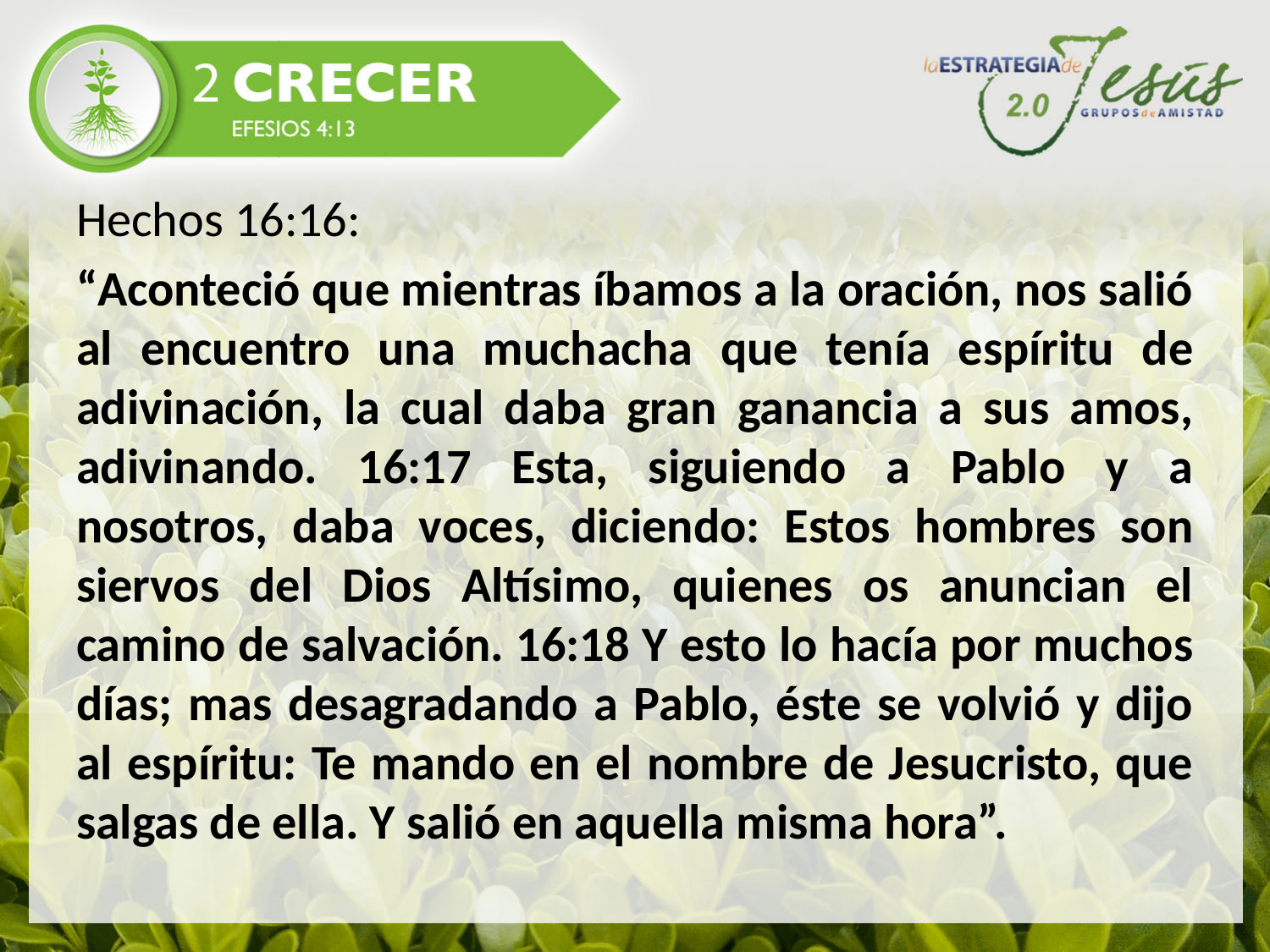

Hechos 16:16:
“Aconteció que mientras íbamos a la oración, nos salió al encuentro una muchacha que tenía espíritu de adivinación, la cual daba gran ganancia a sus amos, adivinando. 16:17 Esta, siguiendo a Pablo y a nosotros, daba voces, diciendo: Estos hombres son siervos del Dios Altísimo, quienes os anuncian el camino de salvación. 16:18 Y esto lo hacía por muchos días; mas desagradando a Pablo, éste se volvió y dijo al espíritu: Te mando en el nombre de Jesucristo, que salgas de ella. Y salió en aquella misma hora”.